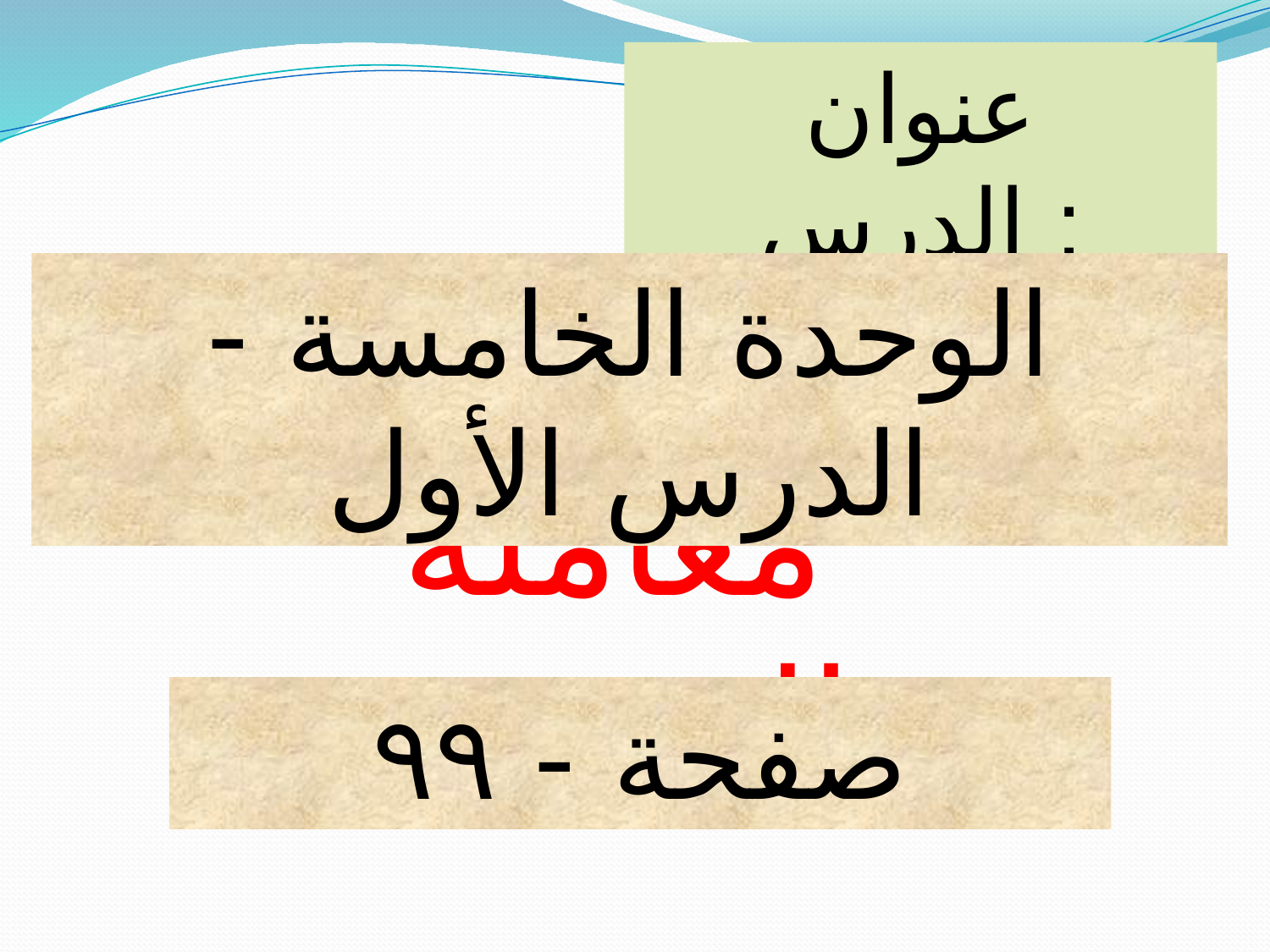

عنوان الدرس :
الوحدة الخامسة - الدرس الأول
معاملة الصديق
صفحة - ٩٩